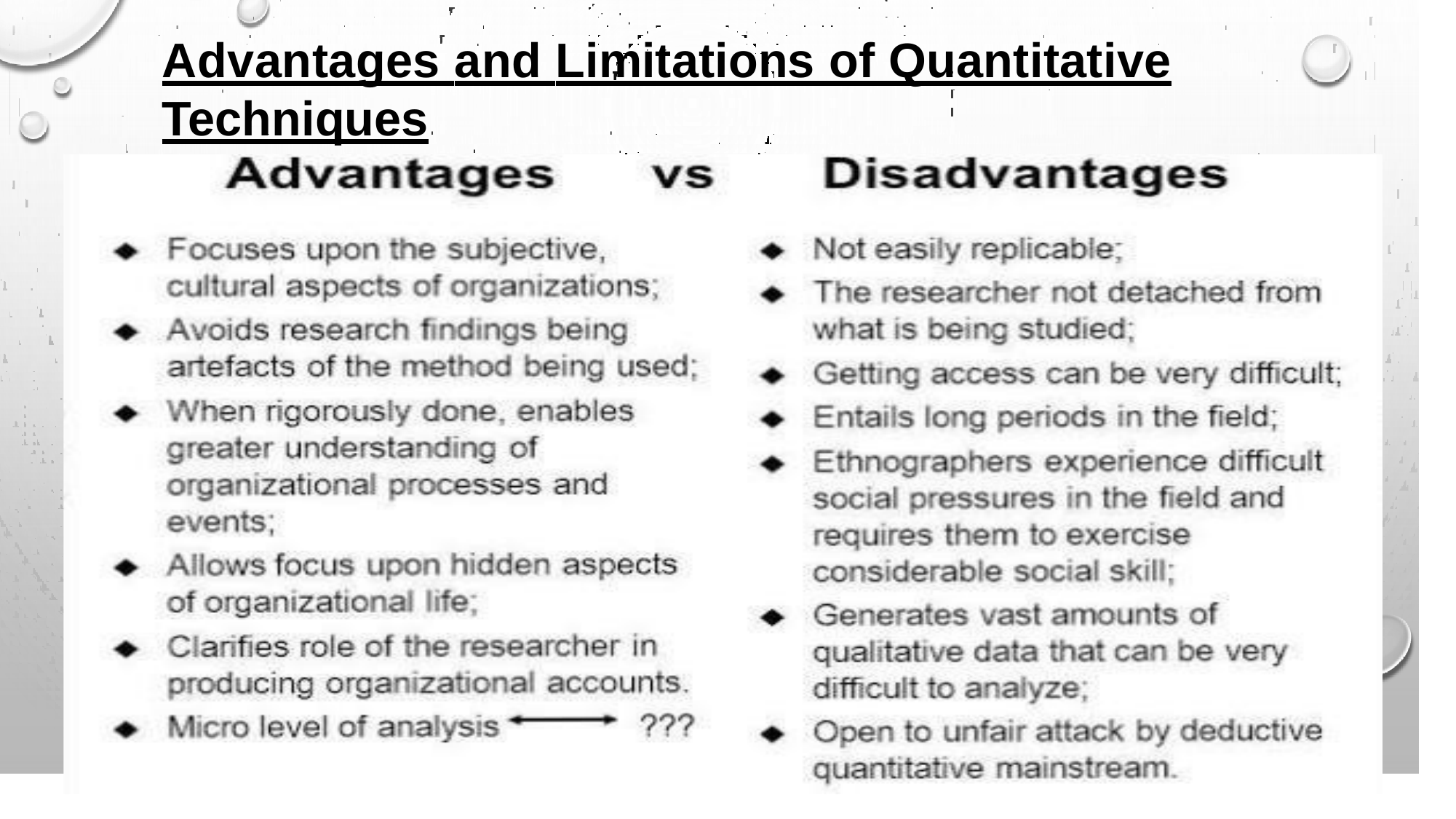

# Advantages and Limitations of Quantitative Techniques